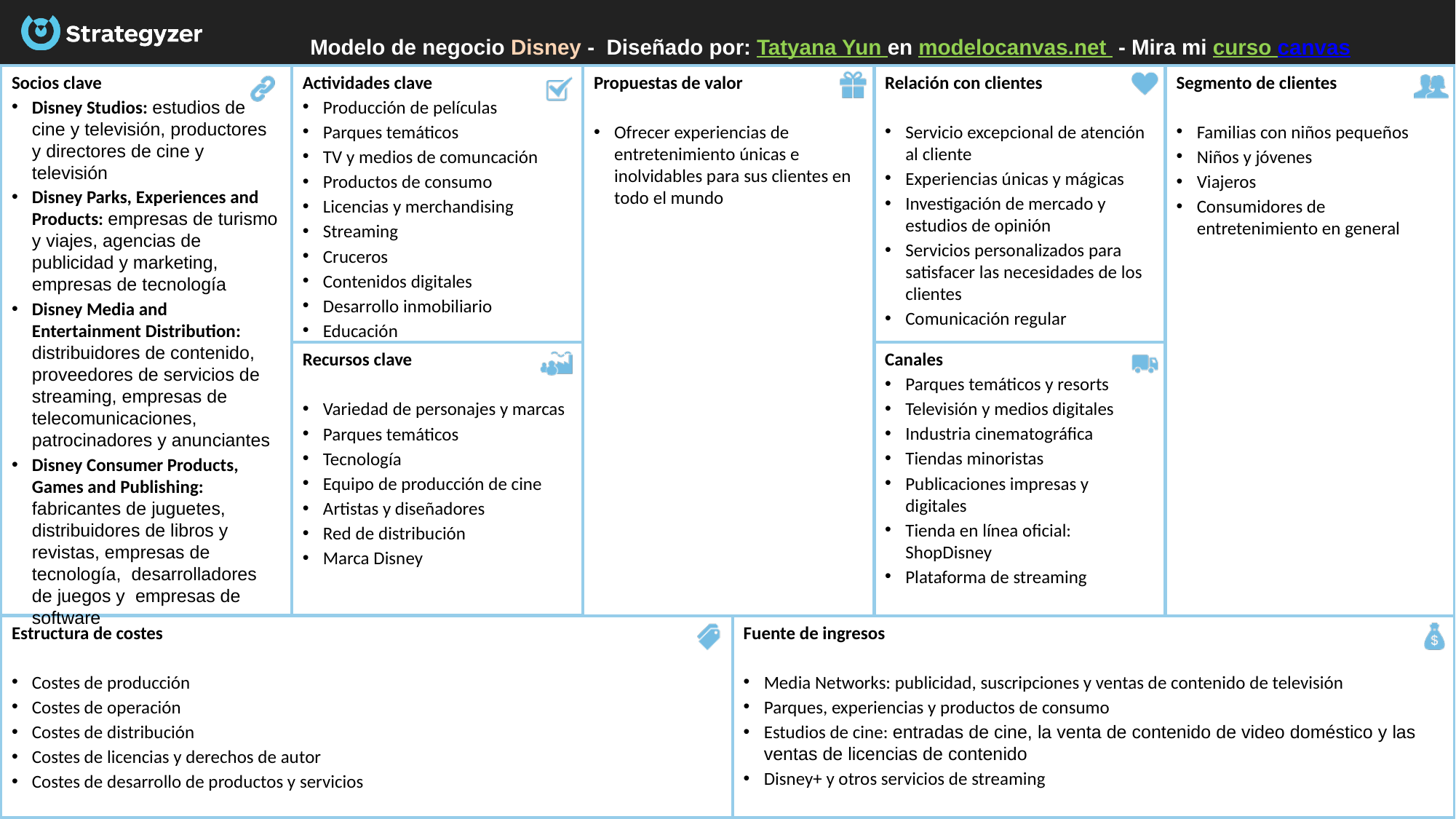

# Modelo de negocio Disney -  Diseñado por: Tatyana Yun en modelocanvas.net  - Mira mi curso canvas
Socios clave
Disney Studios: estudios de cine y televisión, productores y directores de cine y televisión
Disney Parks, Experiences and Products: empresas de turismo y viajes, agencias de publicidad y marketing, empresas de tecnología
Disney Media and Entertainment Distribution: distribuidores de contenido, proveedores de servicios de streaming, empresas de telecomunicaciones, patrocinadores y anunciantes
Disney Consumer Products, Games and Publishing: fabricantes de juguetes, distribuidores de libros y revistas, empresas de tecnología,  desarrolladores de juegos y  empresas de software

Actividades clave
Producción de películas
Parques temáticos
TV y medios de comuncación
Productos de consumo
Licencias y merchandising
Streaming
Cruceros
Contenidos digitales
Desarrollo inmobiliario
Educación
Segmento de clientes

Familias con niños pequeños
Niños y jóvenes
Viajeros
Consumidores de entretenimiento en general
Relación con clientes

Servicio excepcional de atención al cliente
Experiencias únicas y mágicas
Investigación de mercado y estudios de opinión
Servicios personalizados para satisfacer las necesidades de los clientes
Comunicación regular

Propuestas de valor

Ofrecer experiencias de entretenimiento únicas e inolvidables para sus clientes en todo el mundo

Canales
Parques temáticos y resorts
Televisión y medios digitales
Industria cinematográfica
Tiendas minoristas
Publicaciones impresas y digitales
Tienda en línea oficial: ShopDisney
Plataforma de streaming
Recursos clave

Variedad de personajes y marcas
Parques temáticos
Tecnología
Equipo de producción de cine
Artistas y diseñadores
Red de distribución
Marca Disney
Estructura de costes

Costes de producción
Costes de operación
Costes de distribución
Costes de licencias y derechos de autor
Costes de desarrollo de productos y servicios
Fuente de ingresos

Media Networks: publicidad, suscripciones y ventas de contenido de televisión
Parques, experiencias y productos de consumo
Estudios de cine: entradas de cine, la venta de contenido de video doméstico y las ventas de licencias de contenido
Disney+ y otros servicios de streaming